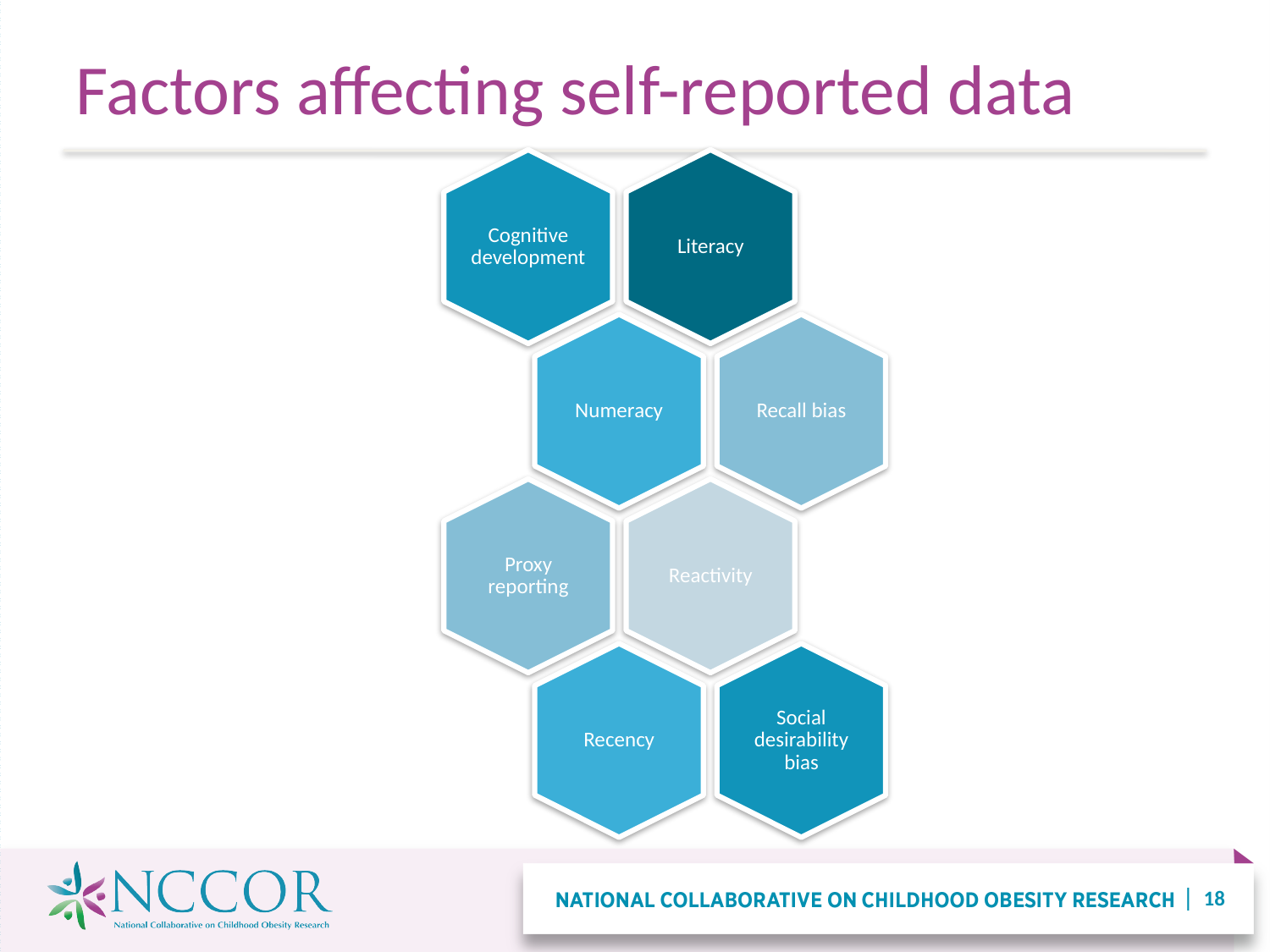

# Factors affecting self-reported data
Literacy
Cognitive development
Numeracy
Recall bias
Reactivity
Proxy reporting
Recency
Social desirability bias
18